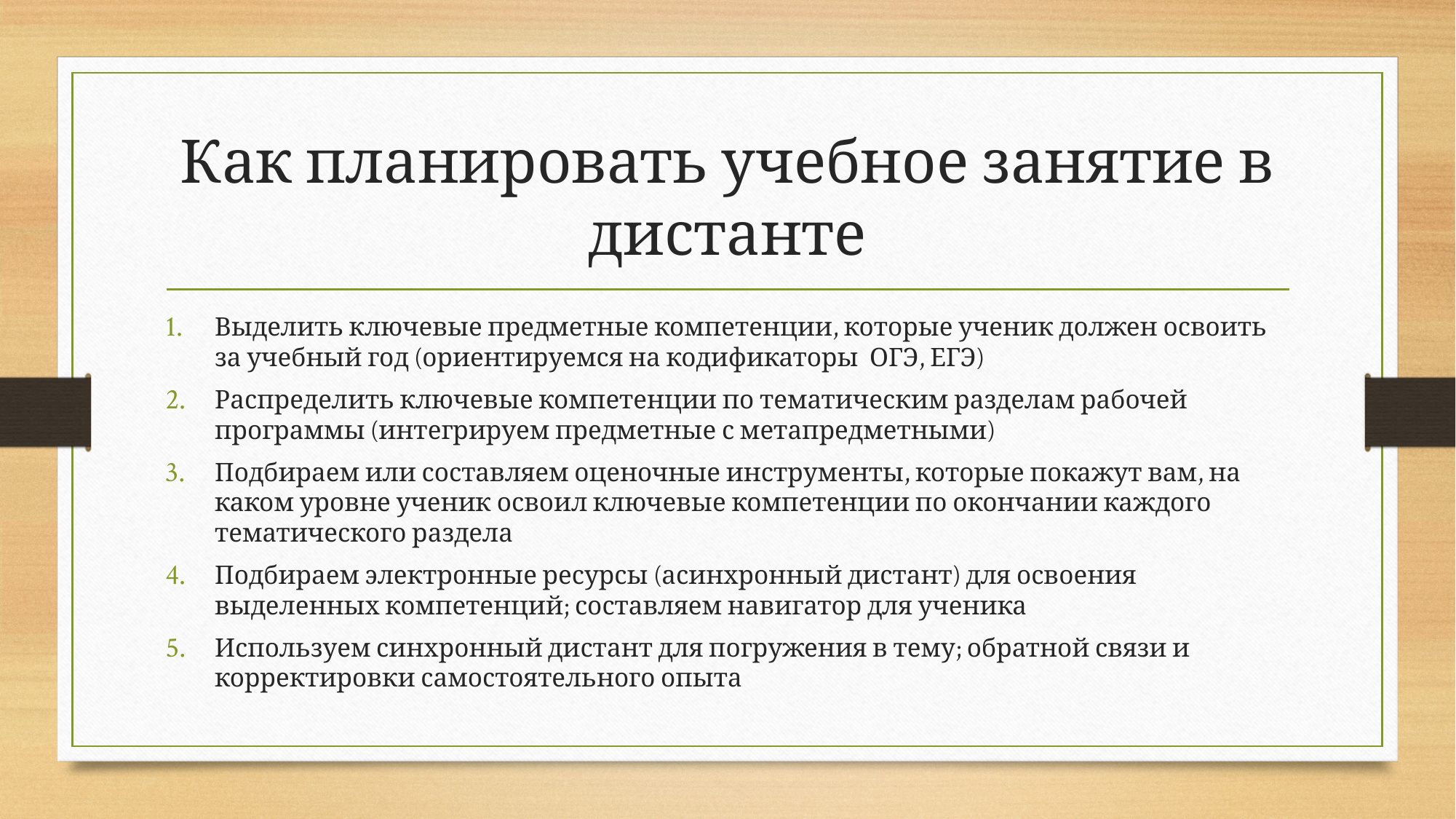

# Как планировать учебное занятие в дистанте
Выделить ключевые предметные компетенции, которые ученик должен освоить за учебный год (ориентируемся на кодификаторы  ОГЭ, ЕГЭ)
Распределить ключевые компетенции по тематическим разделам рабочей программы (интегрируем предметные с метапредметными)
Подбираем или составляем оценочные инструменты, которые покажут вам, на каком уровне ученик освоил ключевые компетенции по окончании каждого тематического раздела
Подбираем электронные ресурсы (асинхронный дистант) для освоения выделенных компетенций; составляем навигатор для ученика
Используем синхронный дистант для погружения в тему; обратной связи и корректировки самостоятельного опыта